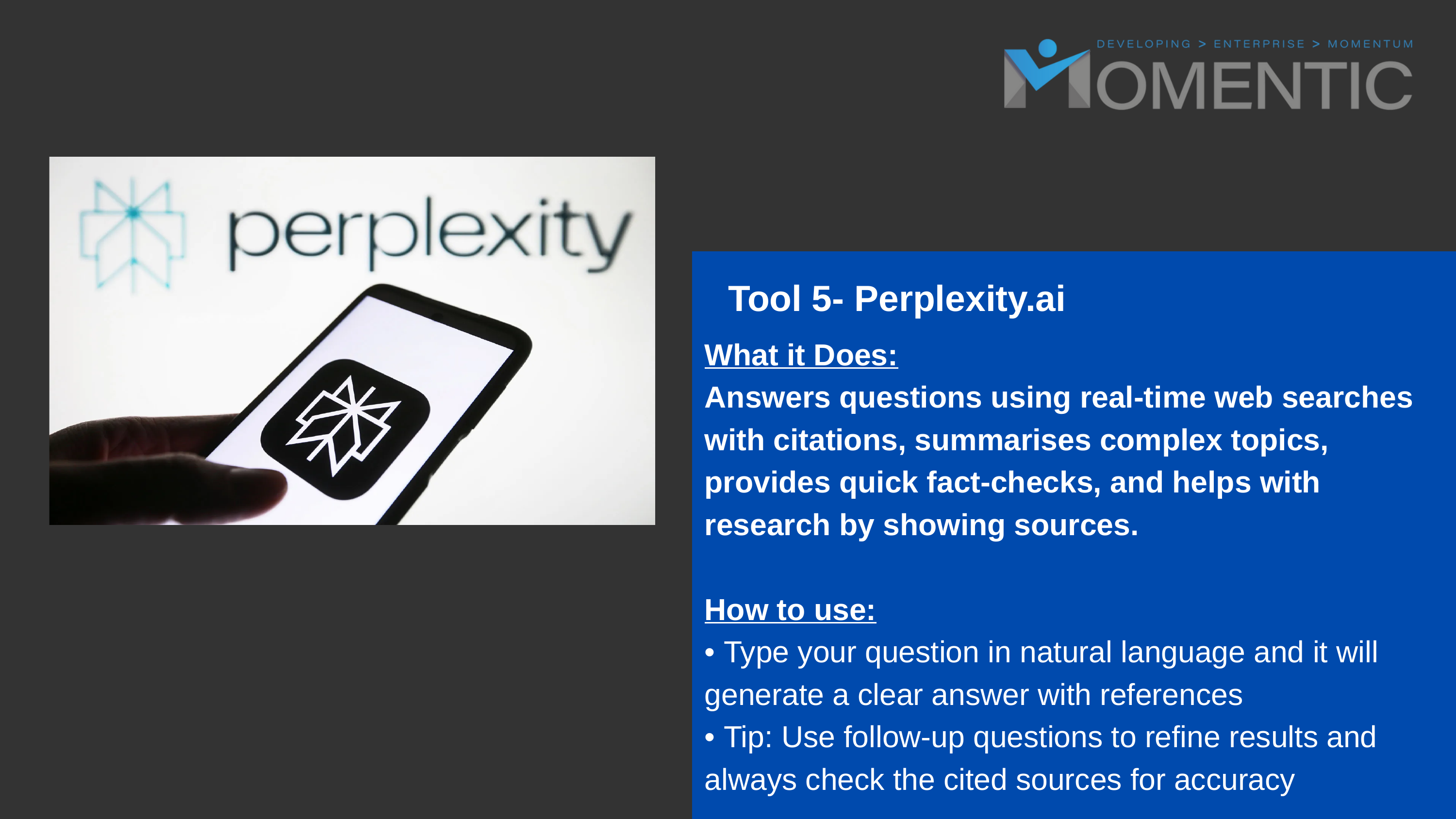

Tool 5- Perplexity.ai

What it Does:
Answers questions using real-time web searches with citations, summarises complex topics, provides quick fact-checks, and helps with research by showing sources.

How to use:
• Type your question in natural language and it will generate a clear answer with references
• Tip: Use follow-up questions to refine results and always check the cited sources for accuracy